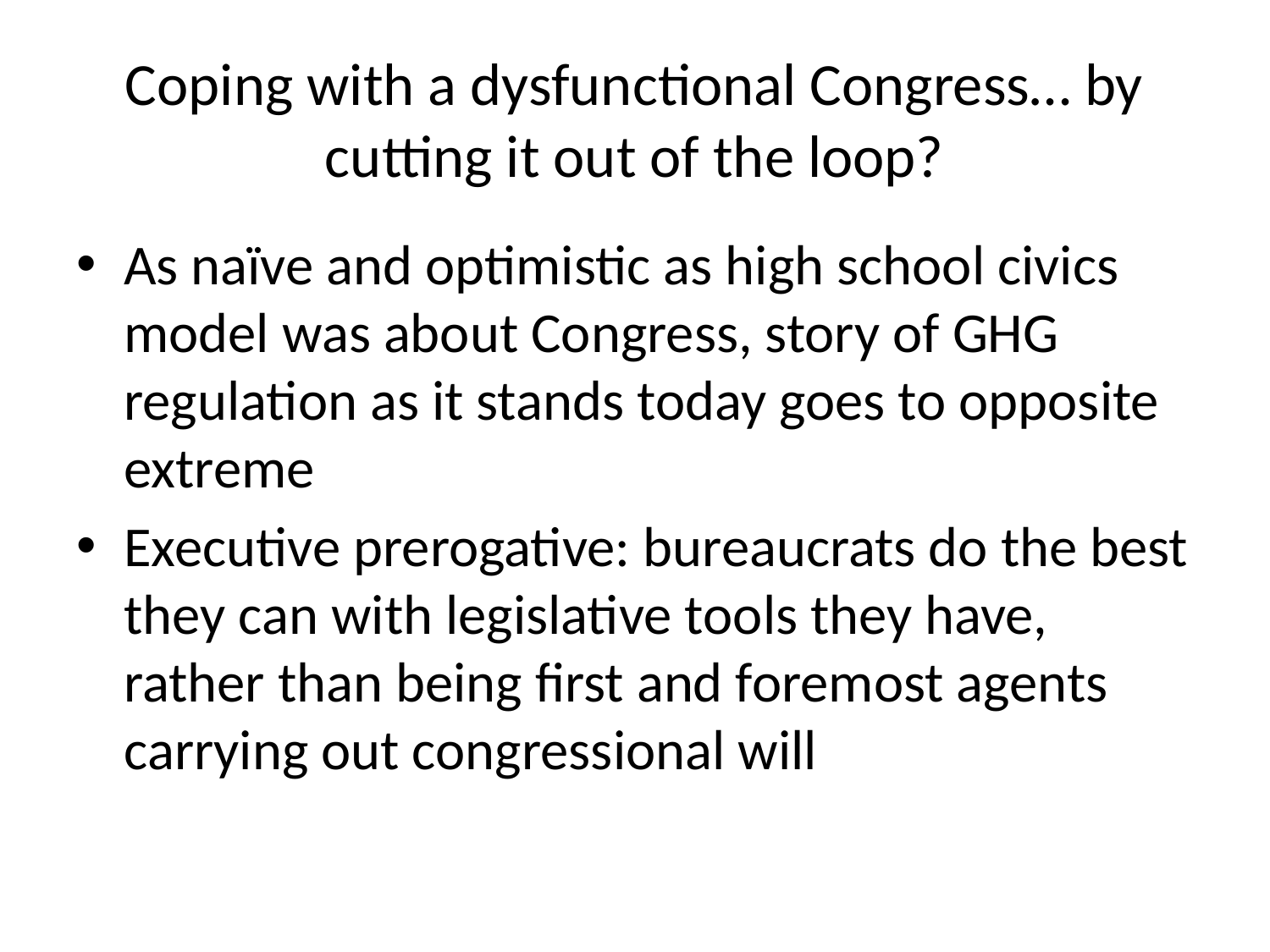

# Coping with a dysfunctional Congress… by cutting it out of the loop?
As naïve and optimistic as high school civics model was about Congress, story of GHG regulation as it stands today goes to opposite extreme
Executive prerogative: bureaucrats do the best they can with legislative tools they have, rather than being first and foremost agents carrying out congressional will